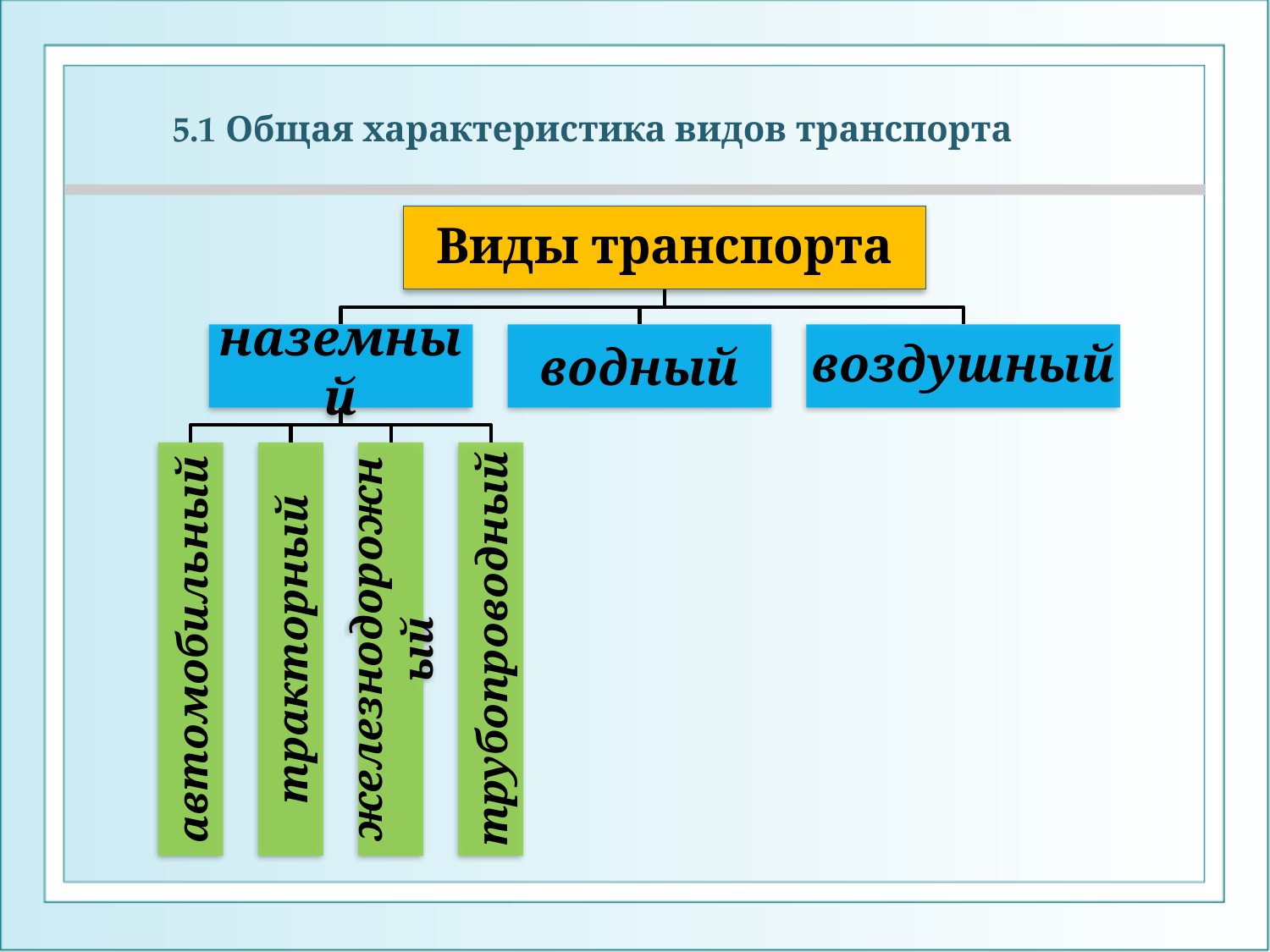

5.1 Общая характеристика видов транспорта

Виды транспорта
наземный
автомобильный
тракторный
железнодорожный
трубопроводный
водный
воздушный